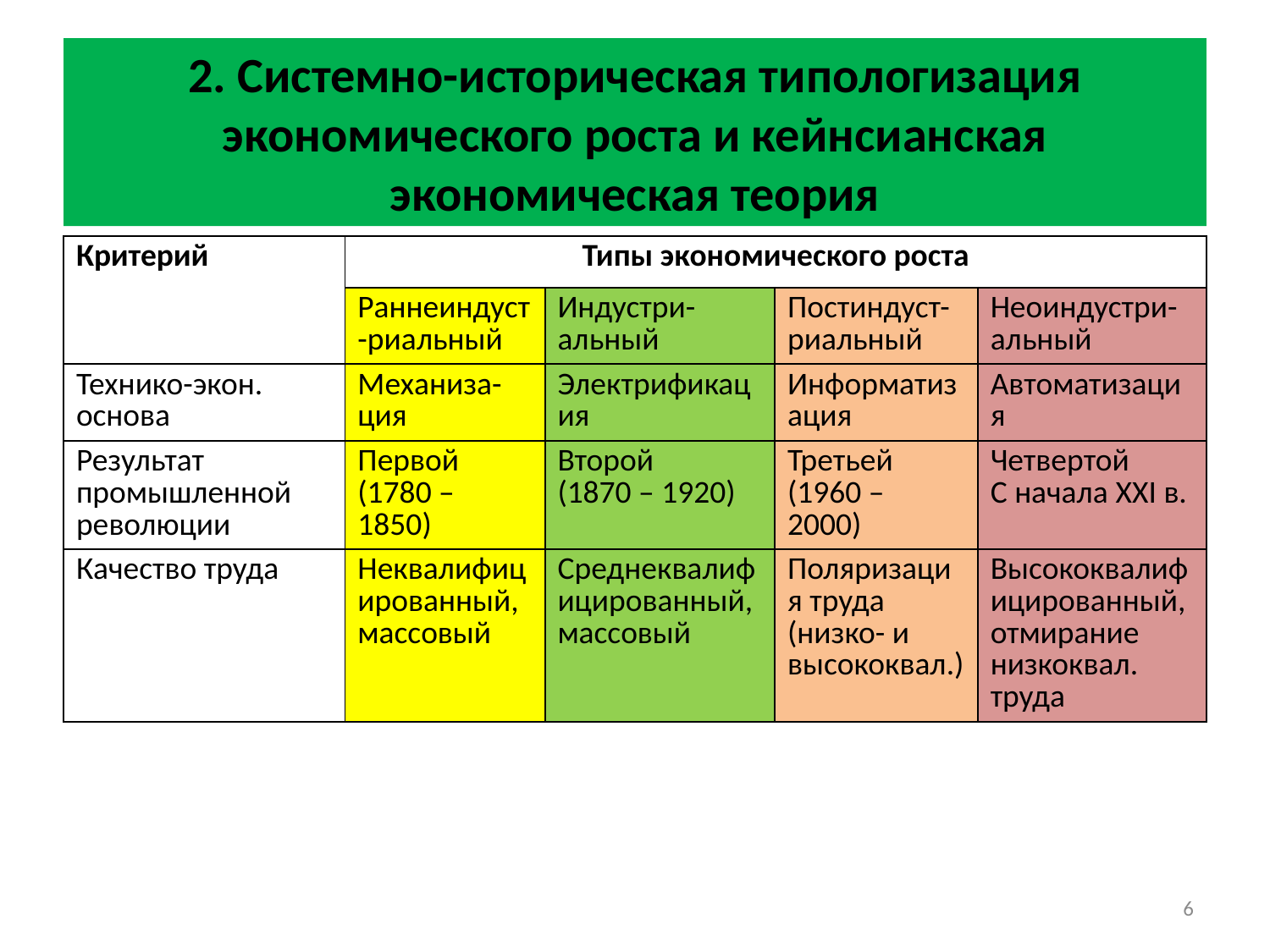

# 2. Системно-историческая типологизация экономического роста и кейнсианская экономическая теория
| Критерий | Типы экономического роста |  |  |  |
| --- | --- | --- | --- | --- |
|  | Раннеиндуст-риальный | Индустри-альный | Постиндуст-риальный | Неоиндустри-альный |
| Технико-экон. основа | Механиза-ция | Электрификация | Информатизация | Автоматизация |
| Результат промышленной революции | Первой (1780 – 1850) | Второй (1870 – 1920) | Третьей (1960 – 2000) | Четвертой С начала XXI в. |
| Качество труда | Неквалифицированный, массовый | Среднеквалифицированный, массовый | Поляризация труда (низко- и высококвал.) | Высококвалифицированный, отмирание низкоквал. труда |
6